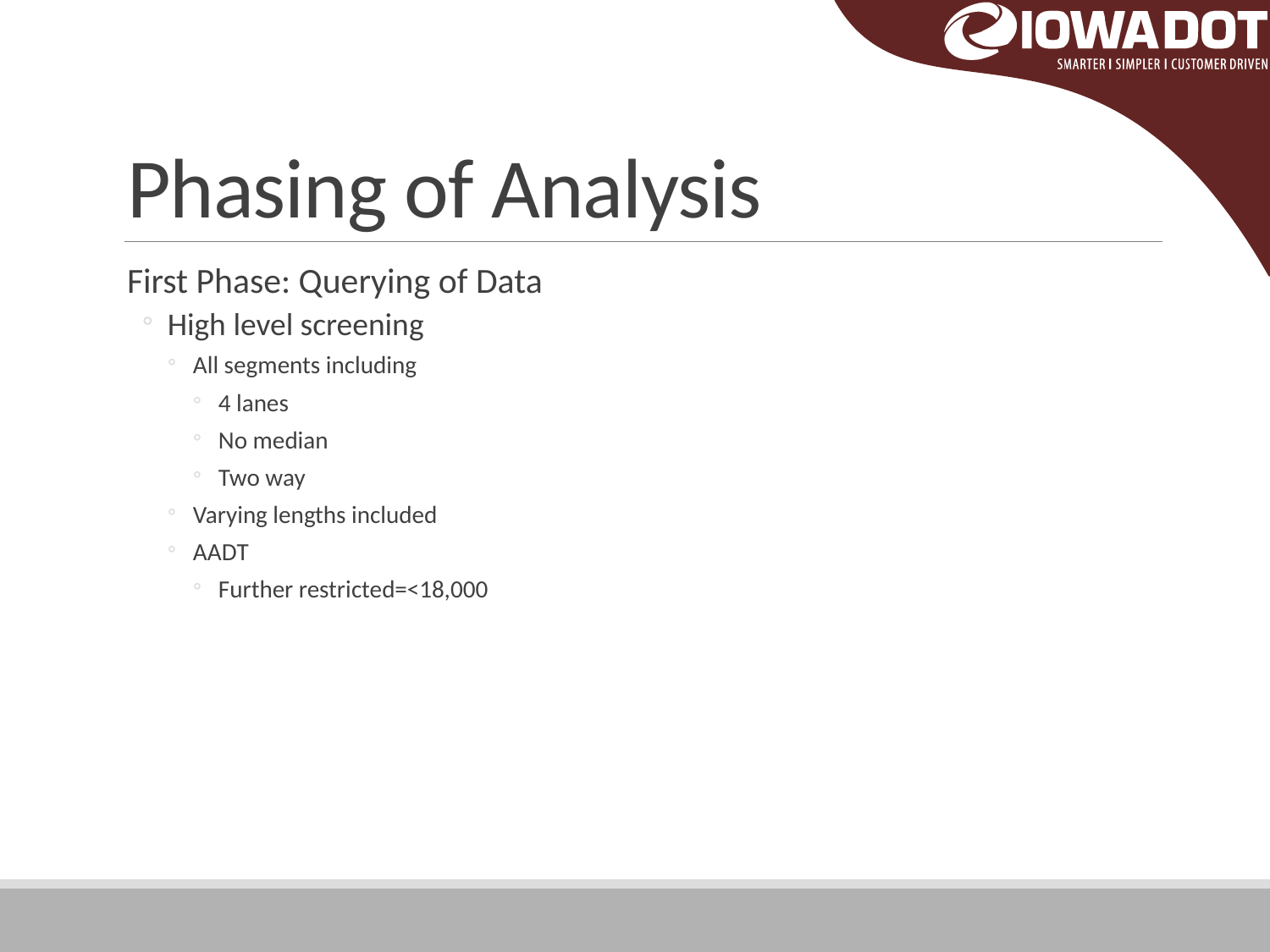

# Phasing of Analysis
First Phase: Querying of Data
High level screening
All segments including
4 lanes
No median
Two way
Varying lengths included
AADT
Further restricted=<18,000